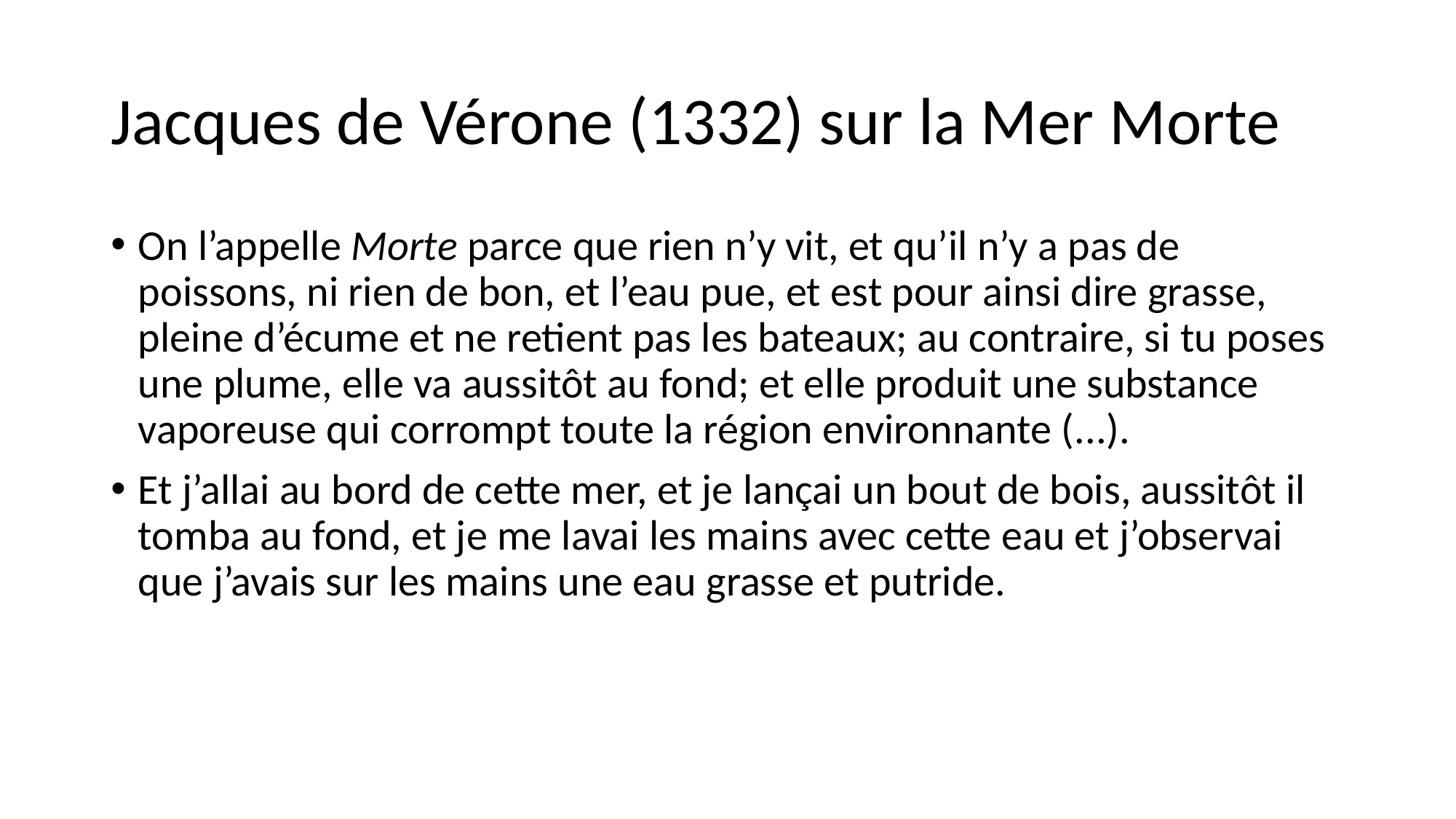

# Jacques de Vérone (1332) sur la Mer Morte
On l’appelle Morte parce que rien n’y vit, et qu’il n’y a pas de poissons, ni rien de bon, et l’eau pue, et est pour ainsi dire grasse, pleine d’écume et ne retient pas les bateaux; au contraire, si tu poses une plume, elle va aussitôt au fond; et elle produit une substance vaporeuse qui corrompt toute la région environnante (...).
Et j’allai au bord de cette mer, et je lançai un bout de bois, aussitôt il tomba au fond, et je me lavai les mains avec cette eau et j’observai que j’avais sur les mains une eau grasse et putride.